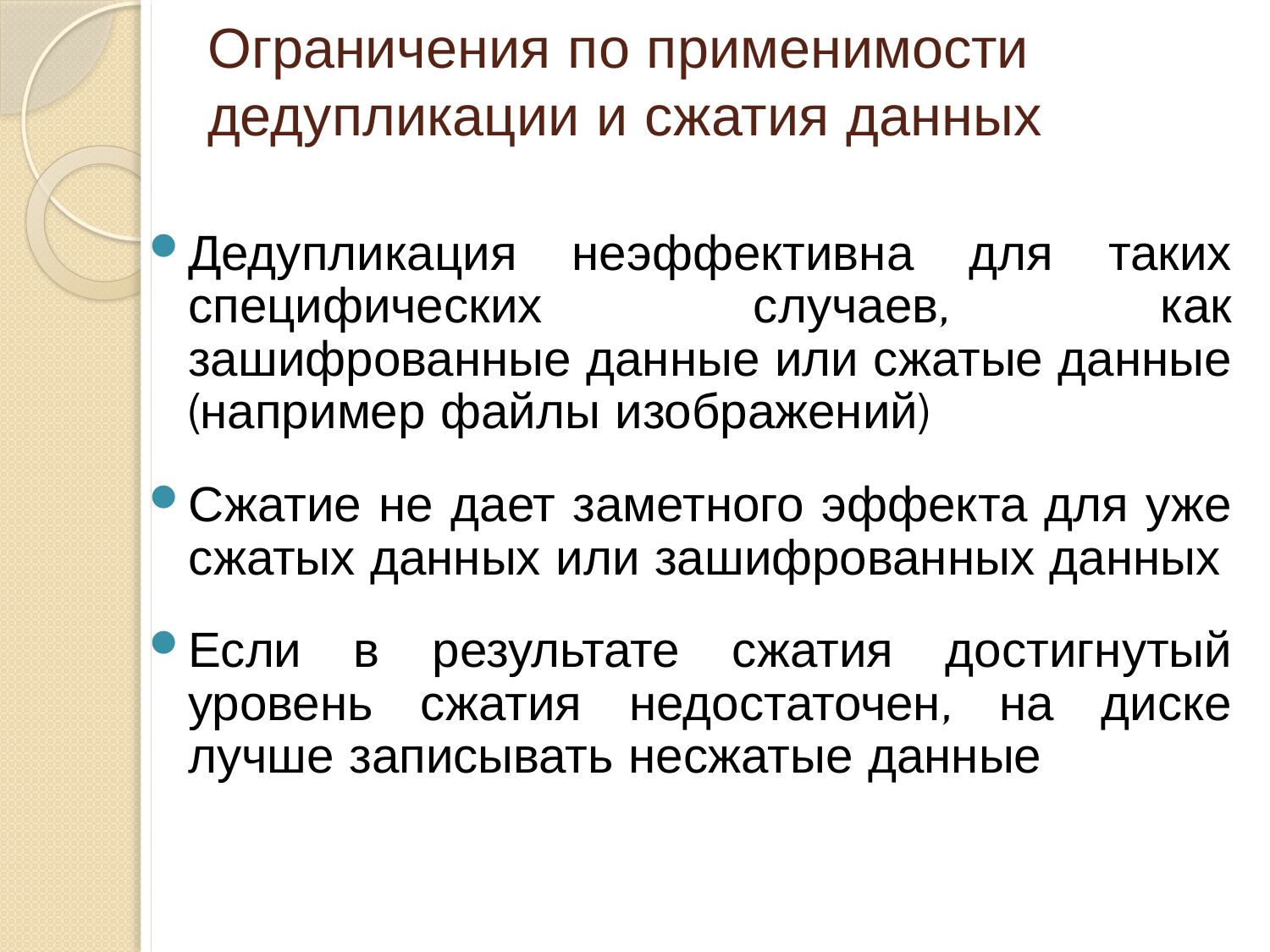

# Ограничения по применимости дедупликации и сжатия данных
Дедупликация неэффективна для таких специфических случаев, как зашифрованные данные или сжатые данные (например файлы изображений)
Сжатие не дает заметного эффекта для уже сжатых данных или зашифрованных данных
Если в результате сжатия достигнутый уровень сжатия недостаточен, на диске лучше записывать несжатые данные